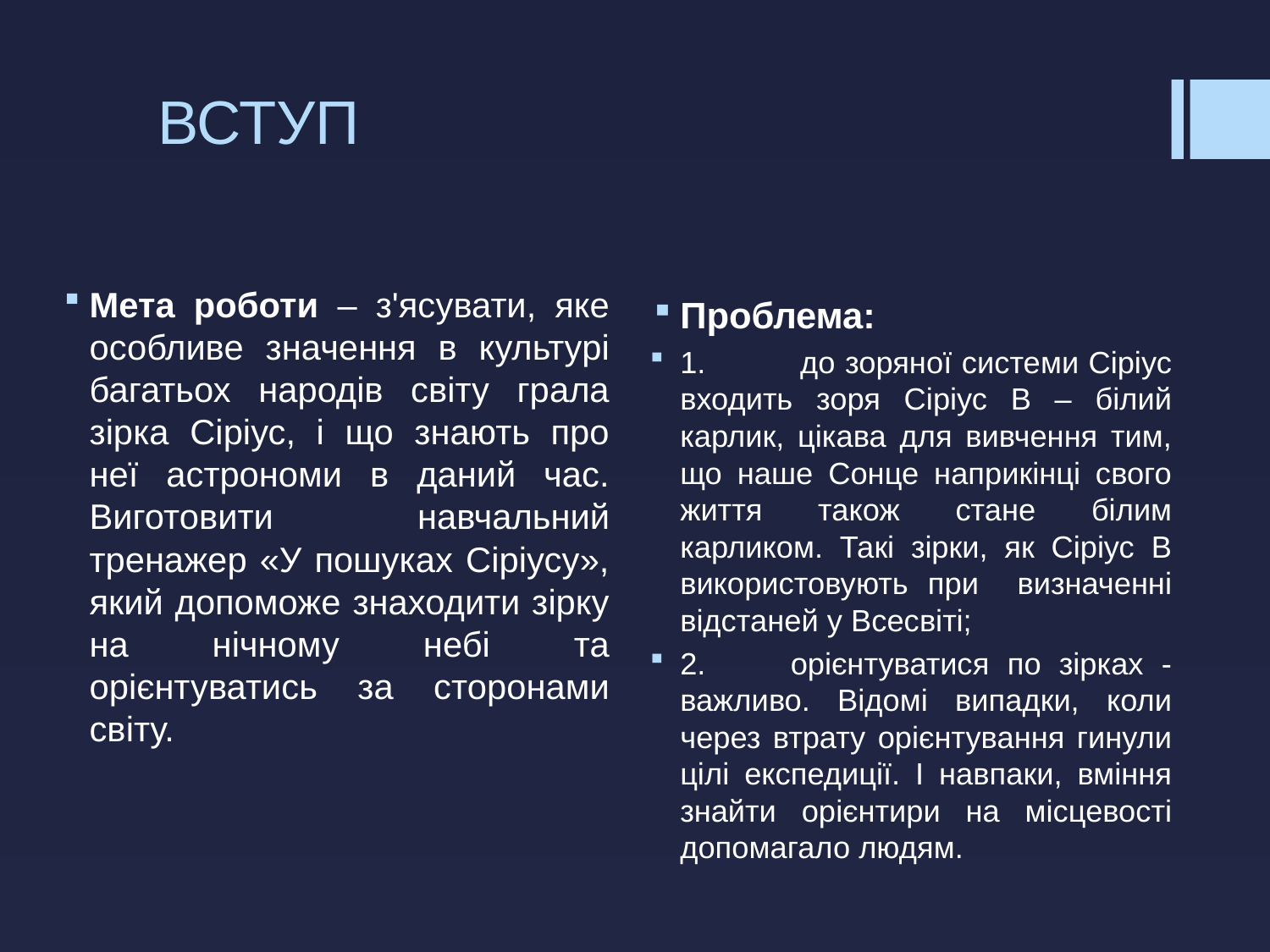

# ВСТУП
Мета роботи – з'ясувати, яке особливе значення в культурі багатьох народів світу грала зірка Сіріус, і що знають про неї астрономи в даний час. Виготовити навчальний тренажер «У пошуках Сіріусу», який допоможе знаходити зірку на нічному небі та орієнтуватись за сторонами світу.
Проблема:
1.	 до зоряної системи Сіріус входить зоря Сіріус В – білий карлик, цікава для вивчення тим, що наше Сонце наприкінці свого життя також стане білим карликом. Такі зірки, як Сіріус В використовують при  визначенні відстаней у Всесвіті;
2.	орієнтуватися по зірках - важливо. Відомі випадки, коли через втрату орієнтування гинули цілі експедиції. І навпаки, вміння знайти орієнтири на місцевості допомагало людям.